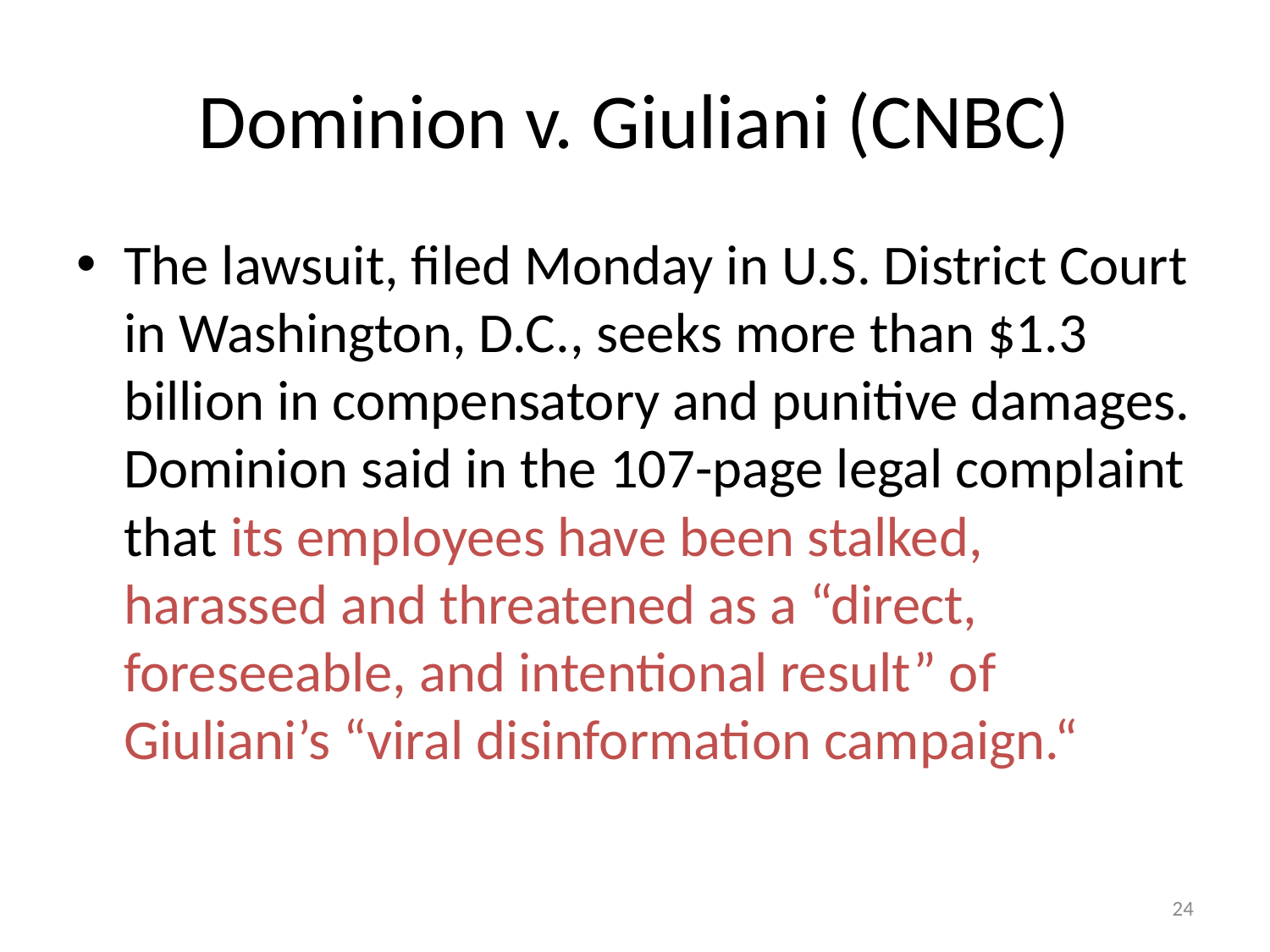

# Dominion v. Giuliani (CNBC)
The lawsuit, filed Monday in U.S. District Court in Washington, D.C., seeks more than $1.3 billion in compensatory and punitive damages. Dominion said in the 107-page legal complaint that its employees have been stalked, harassed and threatened as a “direct, foreseeable, and intentional result” of Giuliani’s “viral disinformation campaign.“

24